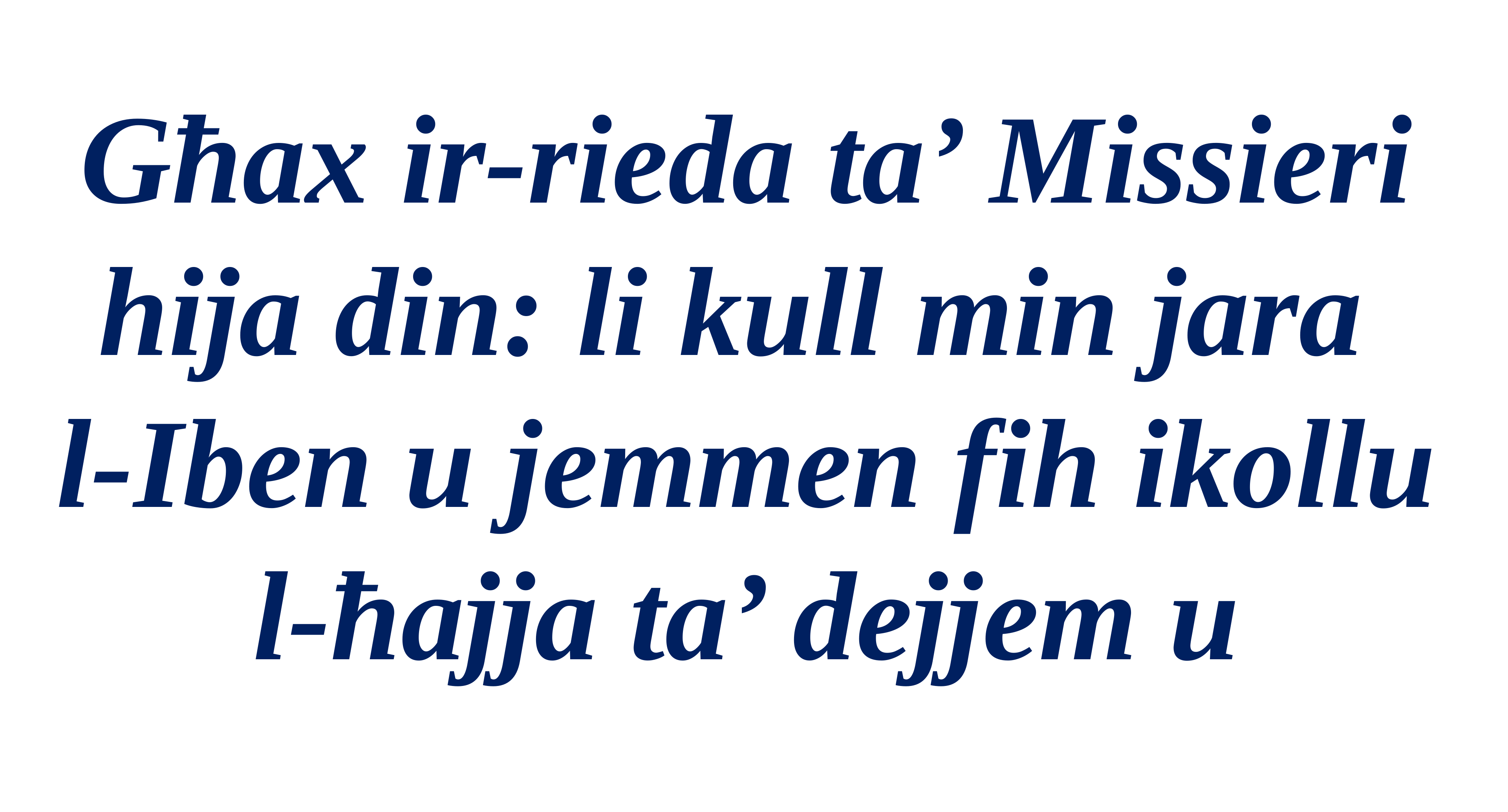

Għax ir-rieda ta’ Missieri hija din: li kull min jara
l-Iben u jemmen fih ikollu l-ħajja ta’ dejjem u